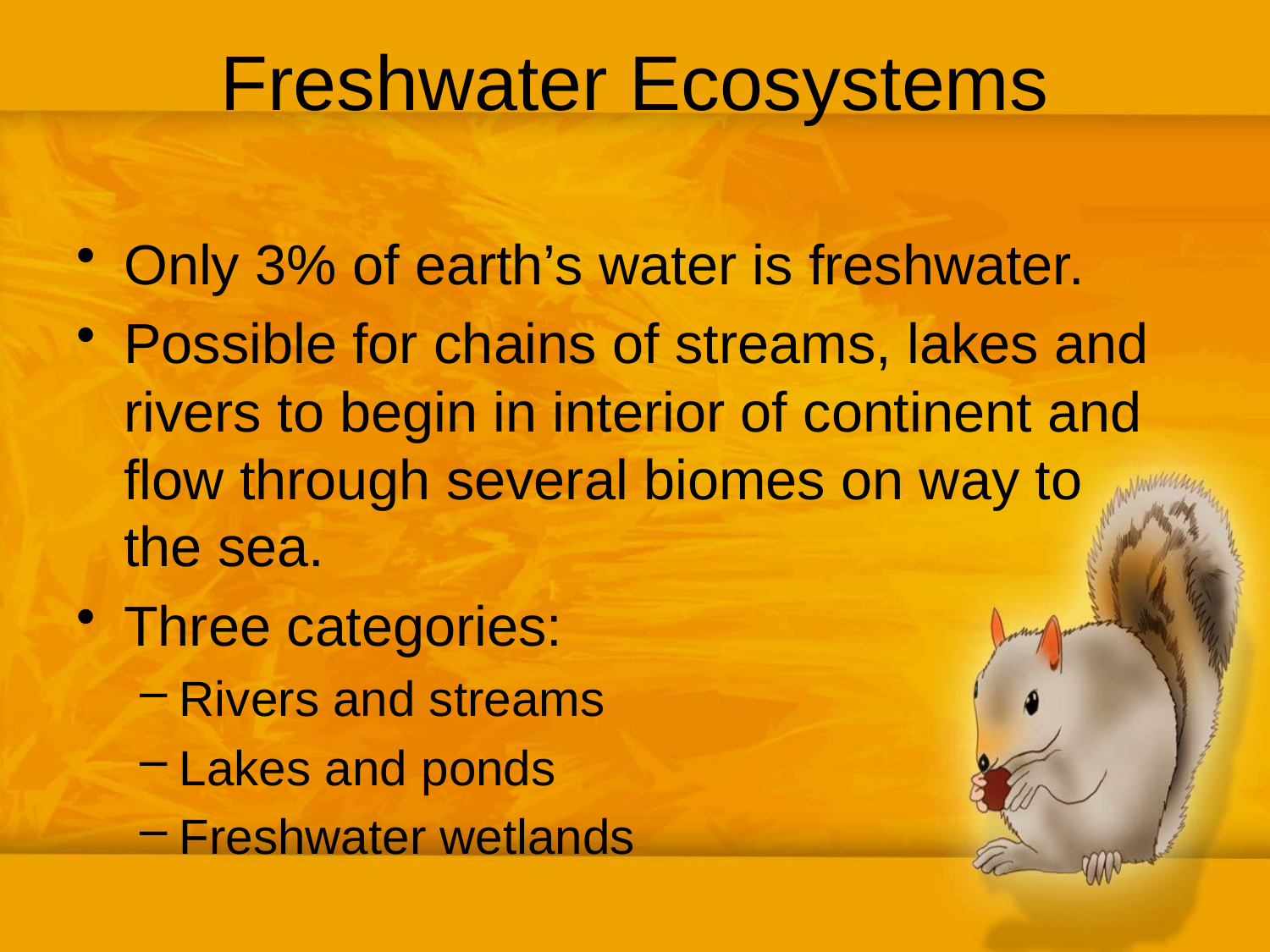

# Freshwater Ecosystems
Only 3% of earth’s water is freshwater.
Possible for chains of streams, lakes and rivers to begin in interior of continent and flow through several biomes on way to    the sea.
Three categories:
Rivers and streams
Lakes and ponds
Freshwater wetlands